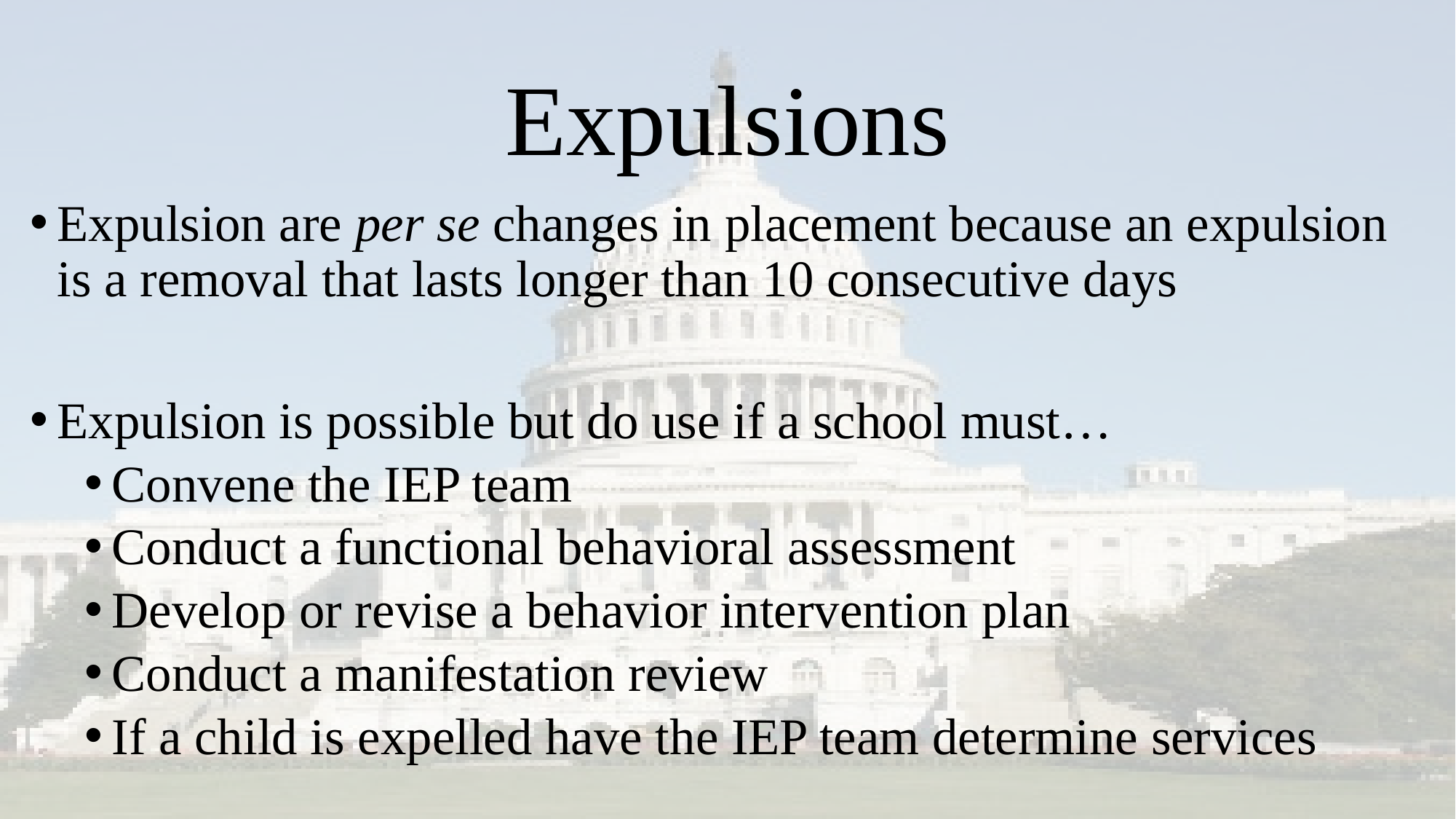

# Expulsions
Expulsion are per se changes in placement because an expulsion is a removal that lasts longer than 10 consecutive days

Expulsion is possible but do use if a school must…
Convene the IEP team
Conduct a functional behavioral assessment
Develop or revise a behavior intervention plan
Conduct a manifestation review
If a child is expelled have the IEP team determine services